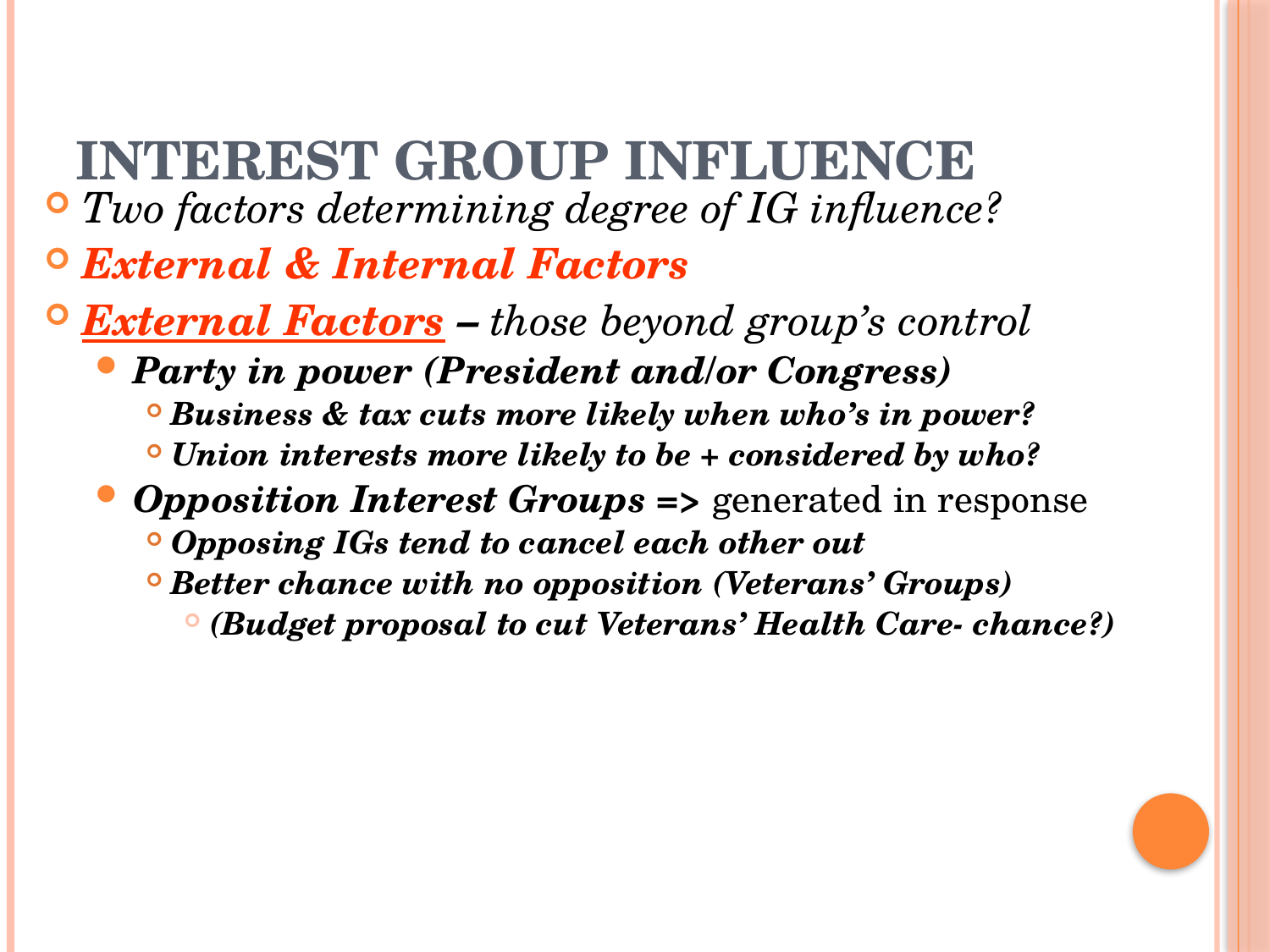

# Interest Group Influence
Two factors determining degree of IG influence?
External & Internal Factors
External Factors – those beyond group’s control
Party in power (President and/or Congress)
Business & tax cuts more likely when who’s in power?
Union interests more likely to be + considered by who?
Opposition Interest Groups => generated in response
Opposing IGs tend to cancel each other out
Better chance with no opposition (Veterans’ Groups)
(Budget proposal to cut Veterans’ Health Care- chance?)